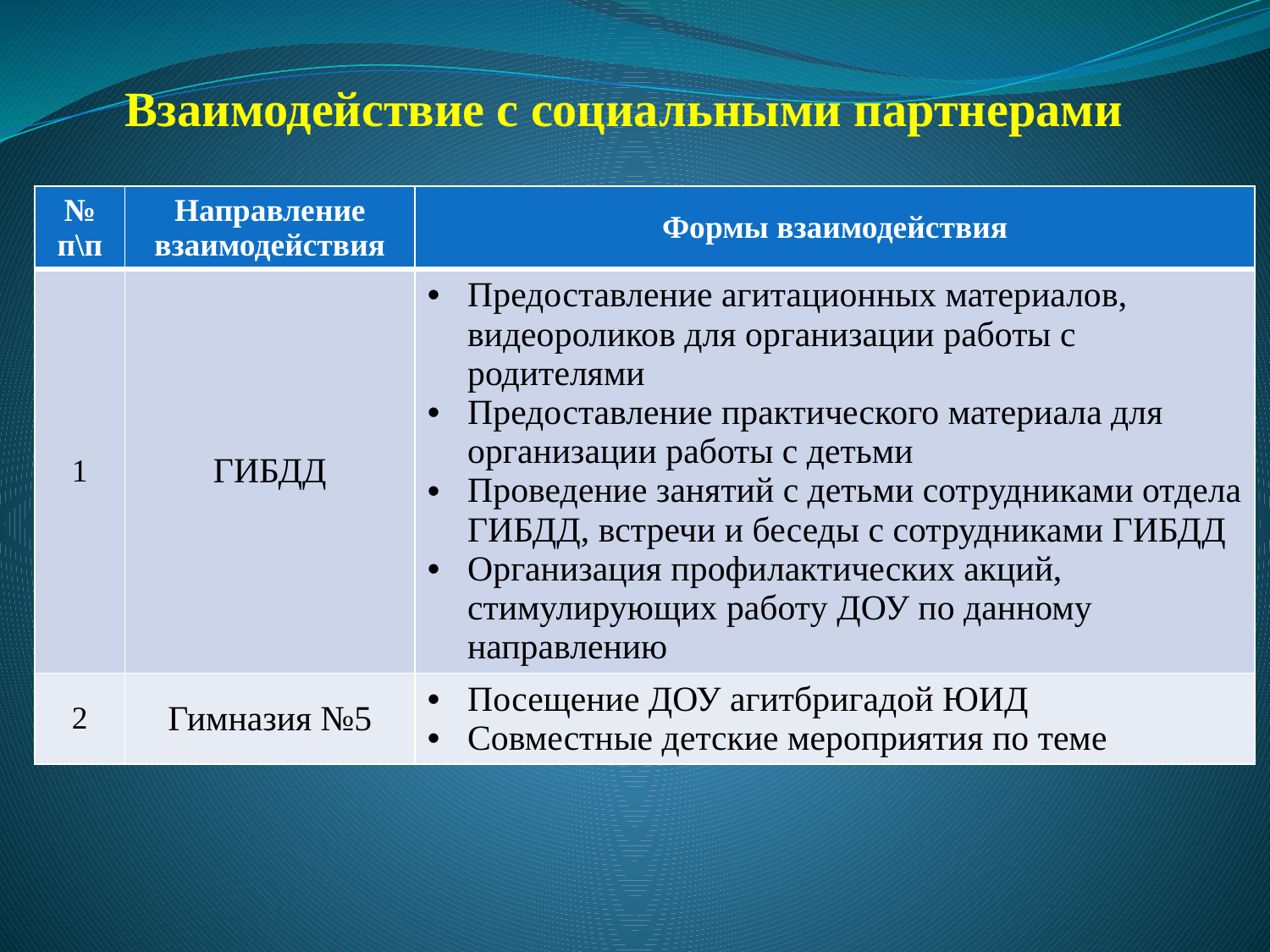

# Взаимодействие с социальными партнерами
| № п\п | Направление взаимодействия | Формы взаимодействия |
| --- | --- | --- |
| 1 | ГИБДД | Предоставление агитационных материалов, видеороликов для организации работы с родителями Предоставление практического материала для организации работы с детьми Проведение занятий с детьми сотрудниками отдела ГИБДД, встречи и беседы с сотрудниками ГИБДД Организация профилактических акций, стимулирующих работу ДОУ по данному направлению |
| 2 | Гимназия №5 | Посещение ДОУ агитбригадой ЮИД Совместные детские мероприятия по теме |